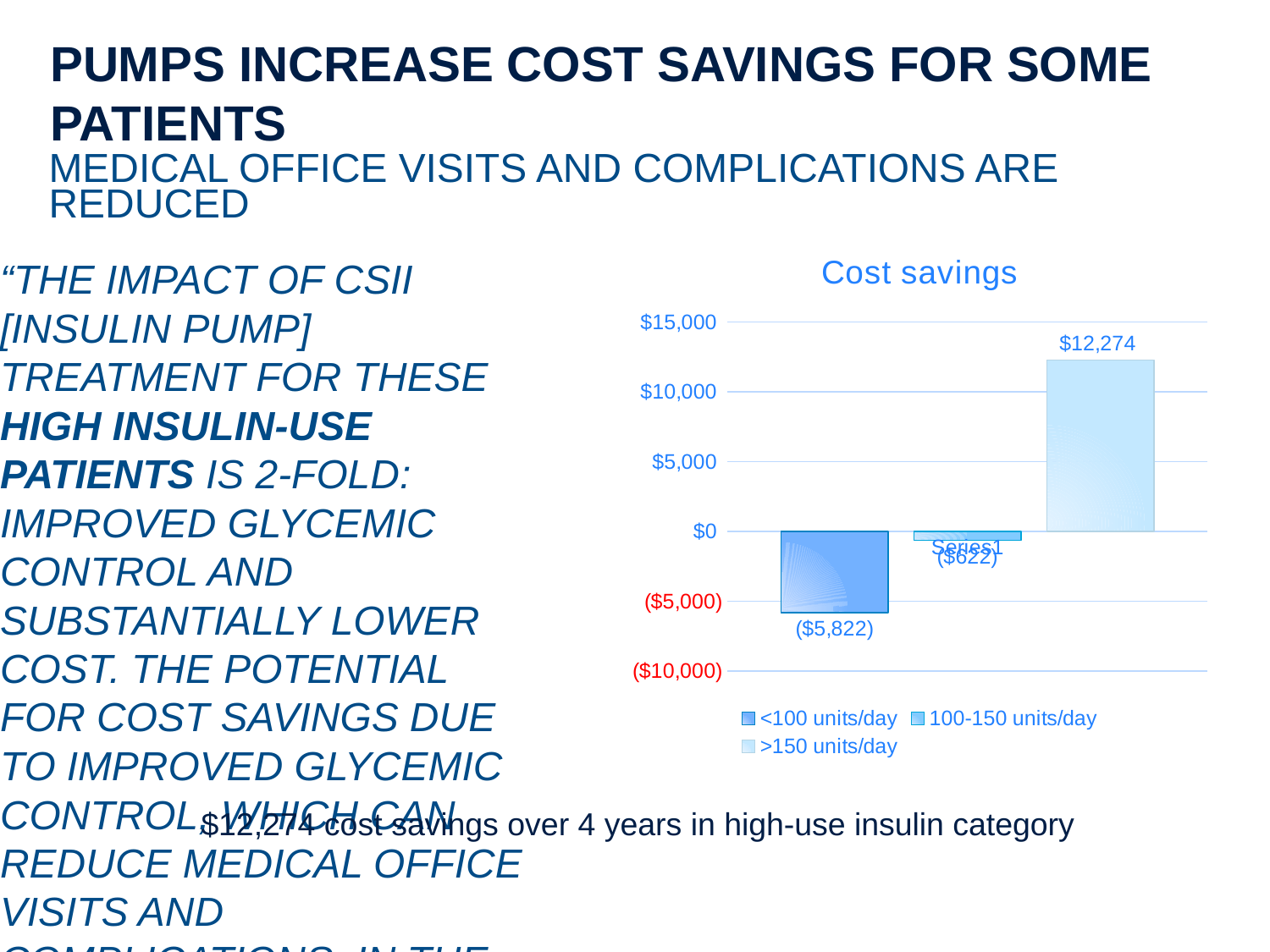

# Pumps increase cost savings for some patients
Medical office visits and complications are reduced

### Chart: Cost savings

| Category | <100 units/day | 100-150 units/day | >150 units/day |
|---|---|---|---|
|  | -5822.0 | -622.0 | 12274.0 |
“The impact of CSII [insulin pump] treatment for these high insulin-use patients is 2-fold: improved glycemic control and substantially lower cost. The potential for cost savings due to improved glycemic control, which can reduce medical office visits and complications, in the middle insulin user group should also be considered in the determination of approval for insulin pumps.”
$12,274 cost savings over 4 years in high-use insulin category
Wolff-McDonagh, et al. The Diabetes Educator. 2010;36:657-665.